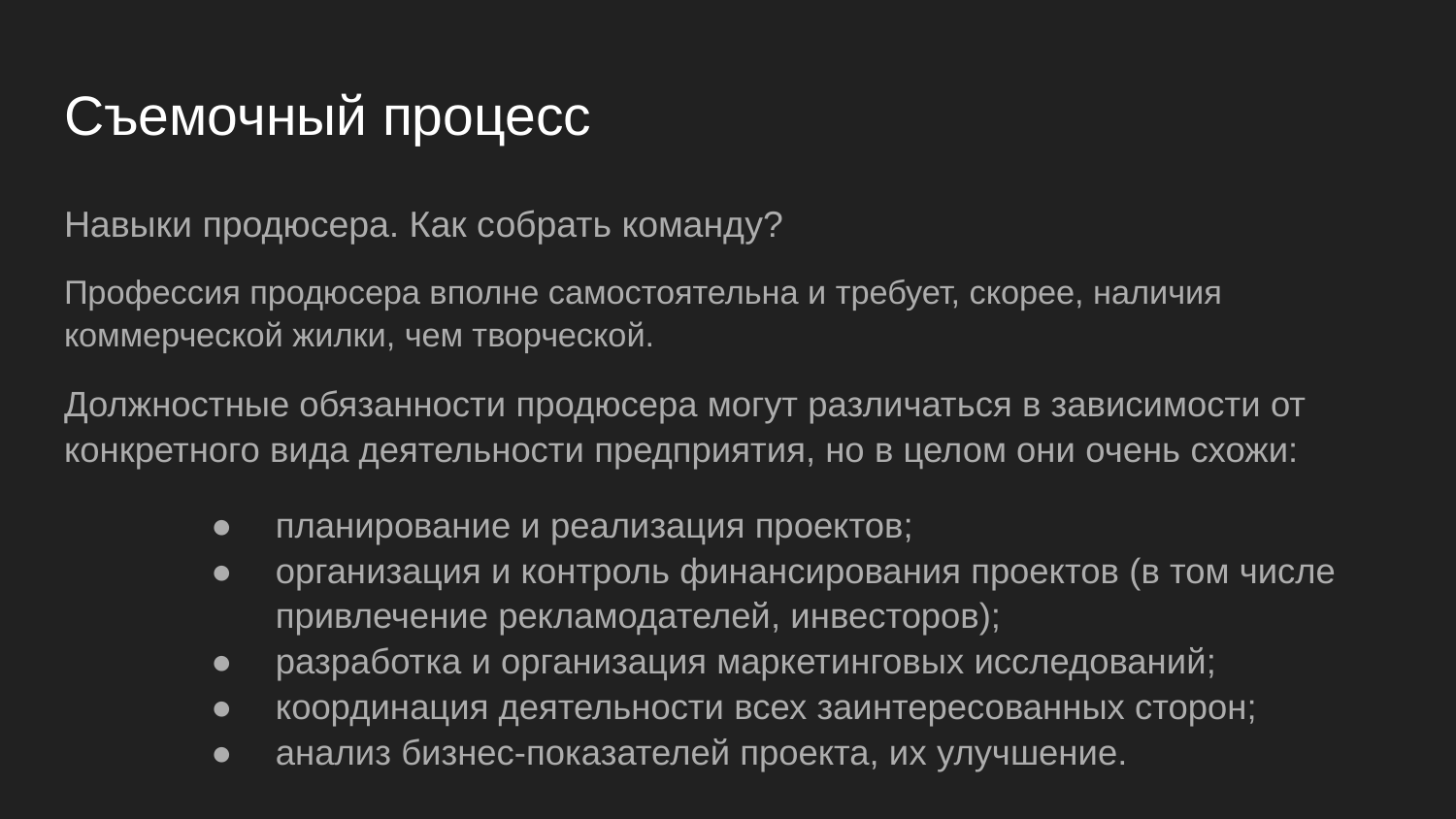

# Съемочный процесс
Навыки продюсера. Как собрать команду?
Профессия продюсера вполне самостоятельна и требует, скорее, наличия коммерческой жилки, чем творческой.
Должностные обязанности продюсера могут различаться в зависимости от конкретного вида деятельности предприятия, но в целом они очень схожи:
планирование и реализация проектов;
организация и контроль финансирования проектов (в том числе привлечение рекламодателей, инвесторов);
разработка и организация маркетинговых исследований;
координация деятельности всех заинтересованных сторон;
анализ бизнес-показателей проекта, их улучшение.